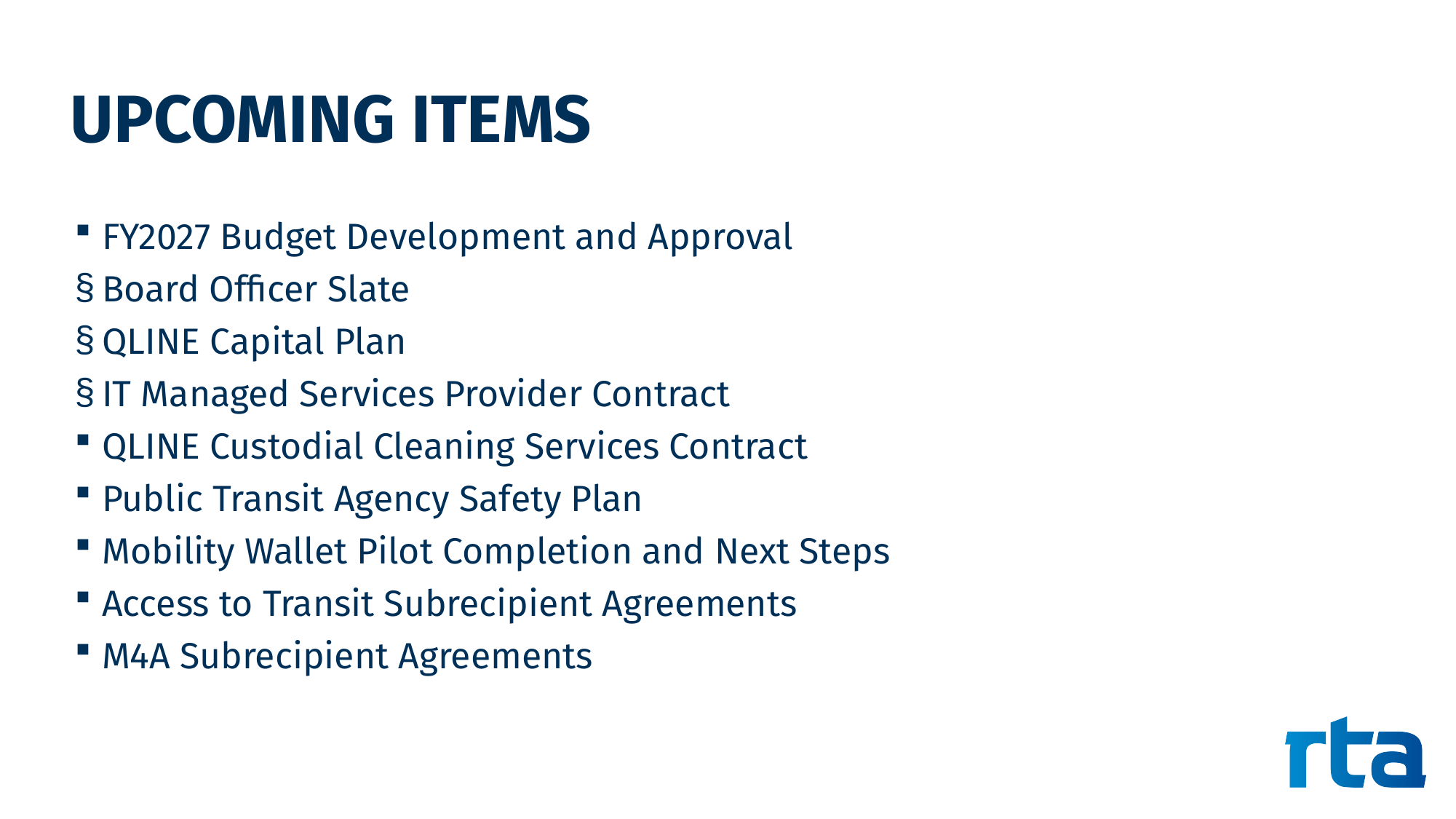

# UPCOMING ITEMS

FY2027 Budget Development and Approval
Board Officer Slate
QLINE Capital Plan
IT Managed Services Provider Contract
QLINE Custodial Cleaning Services Contract
Public Transit Agency Safety Plan
Mobility Wallet Pilot Completion and Next Steps
Access to Transit Subrecipient Agreements
M4A Subrecipient Agreements